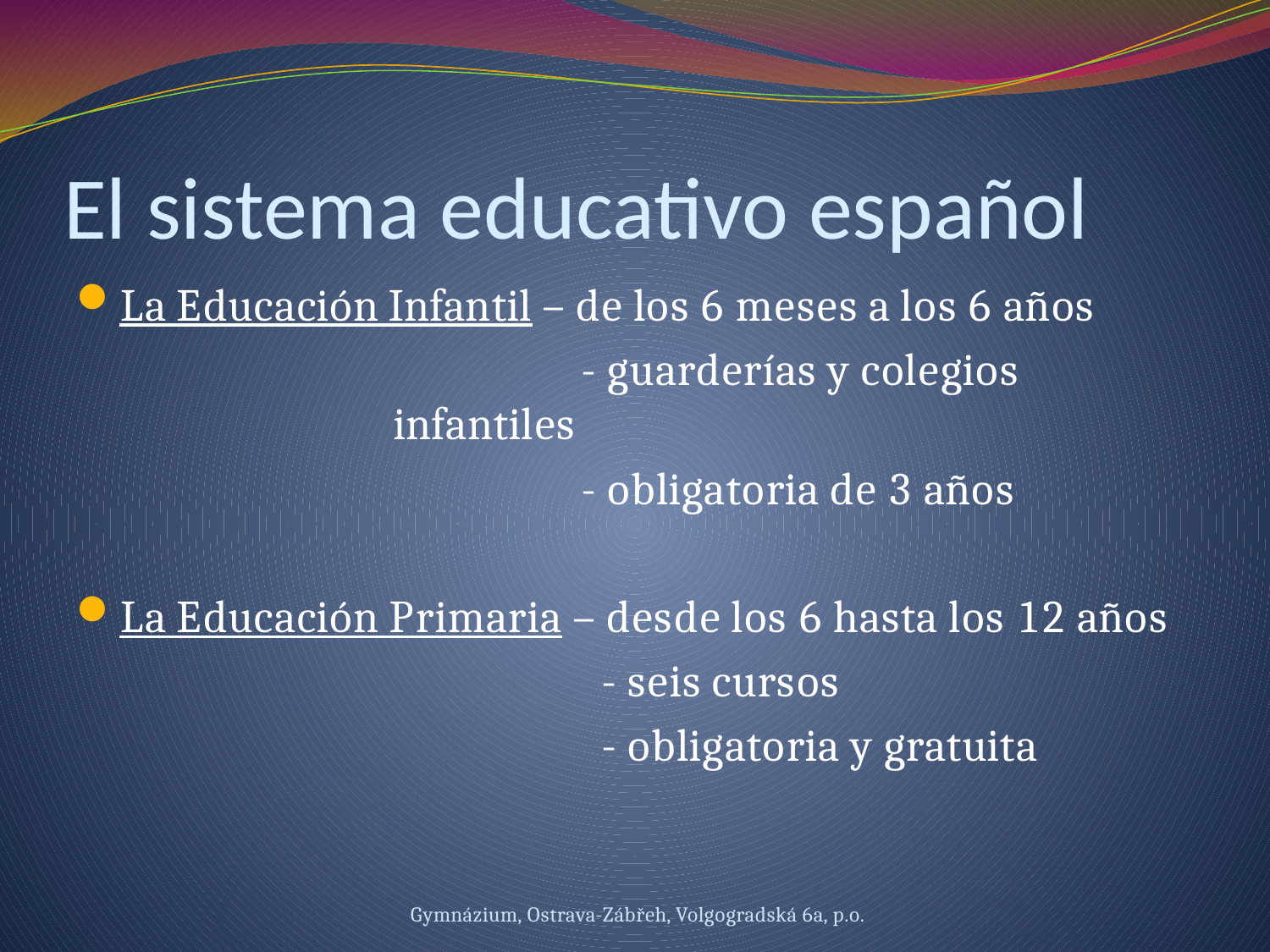

# El sistema educativo español
La Educación Infantil – de los 6 meses a los 6 años
	      - guarderías y colegios infantiles
	      - obligatoria de 3 años

La Educación Primaria – desde los 6 hasta los 12 años
	        - seis cursos
	        - obligatoria y gratuita

Gymnázium, Ostrava-Zábřeh, Volgogradská 6a, p.o.